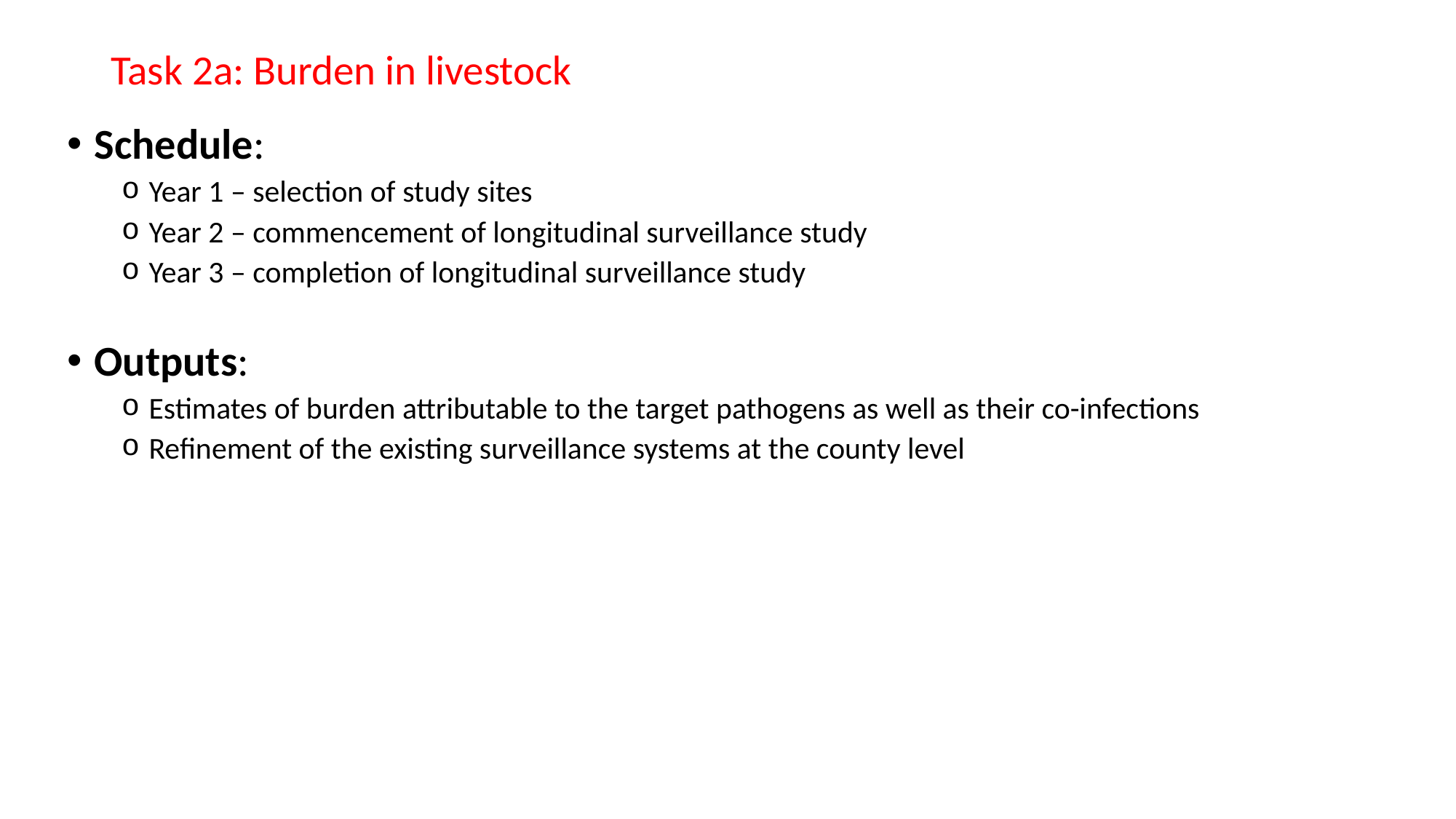

# Task 2a: Burden in livestock
Schedule:
Year 1 – selection of study sites
Year 2 – commencement of longitudinal surveillance study
Year 3 – completion of longitudinal surveillance study

Outputs:
Estimates of burden attributable to the target pathogens as well as their co-infections
Refinement of the existing surveillance systems at the county level